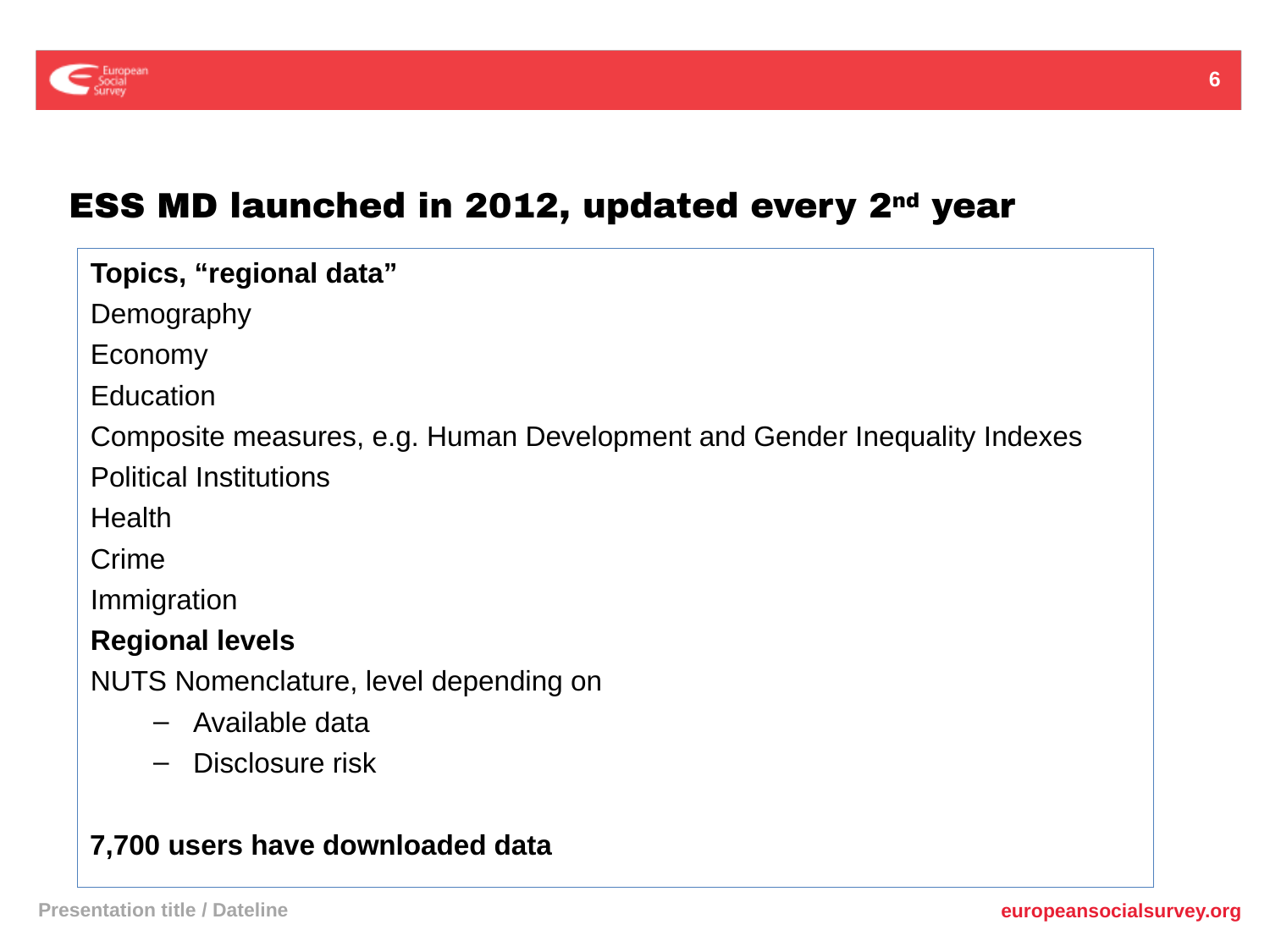

6
ESS MD launched in 2012, updated every 2nd year
Topics, “regional data”
Demography
Economy
Education
Composite measures, e.g. Human Development and Gender Inequality Indexes
Political Institutions
Health
Crime
Immigration
Regional levels
NUTS Nomenclature, level depending on
Available data
Disclosure risk

7,700 users have downloaded data